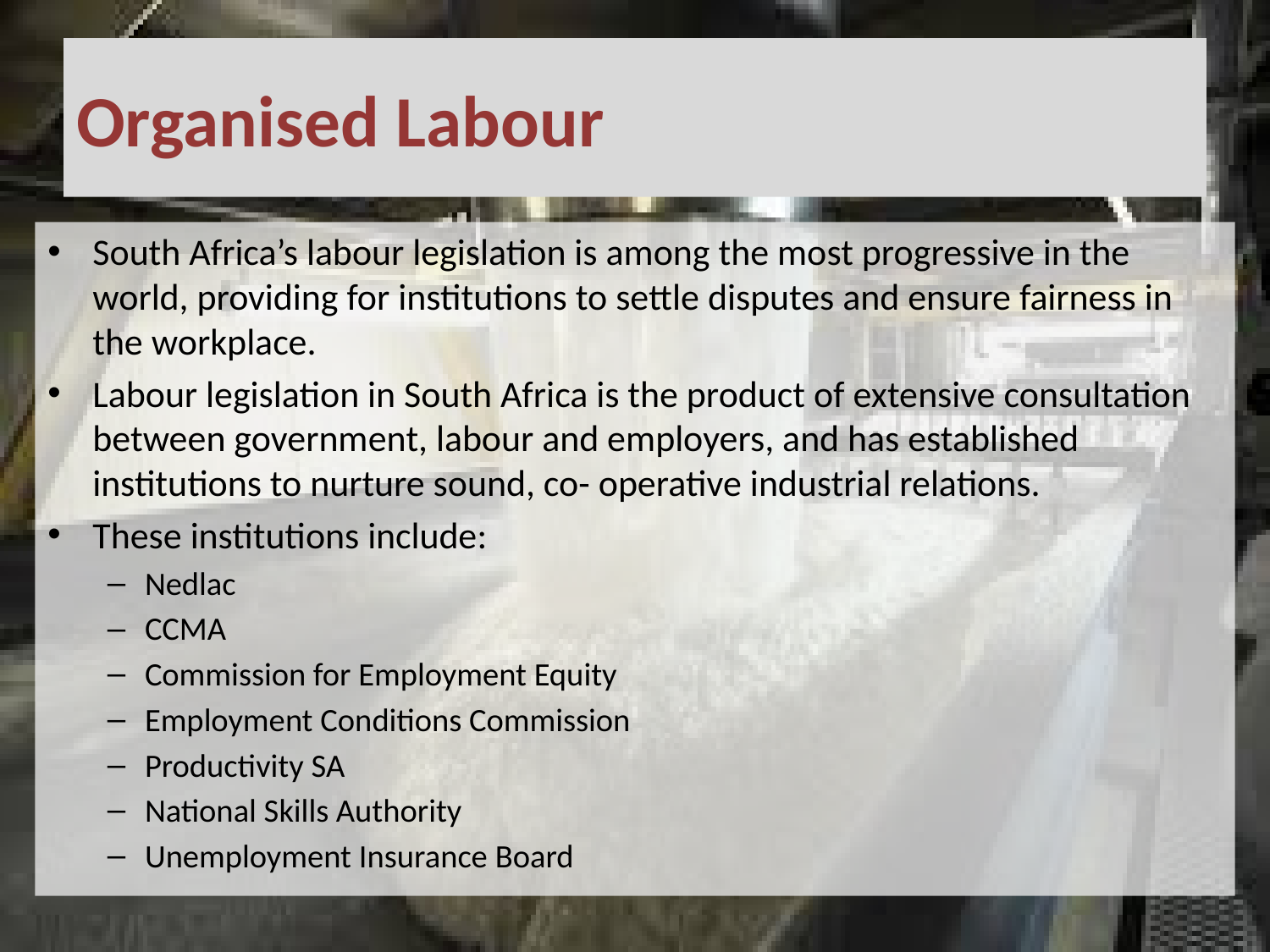

# Organised Labour
South Africa’s labour legislation is among the most progressive in the world, providing for institutions to settle disputes and ensure fairness in the workplace.
Labour legislation in South Africa is the product of extensive consultation between government, labour and employers, and has established institutions to nurture sound, co- operative industrial relations.
These institutions include:
Nedlac
CCMA
Commission for Employment Equity
Employment Conditions Commission
Productivity SA
National Skills Authority
Unemployment Insurance Board